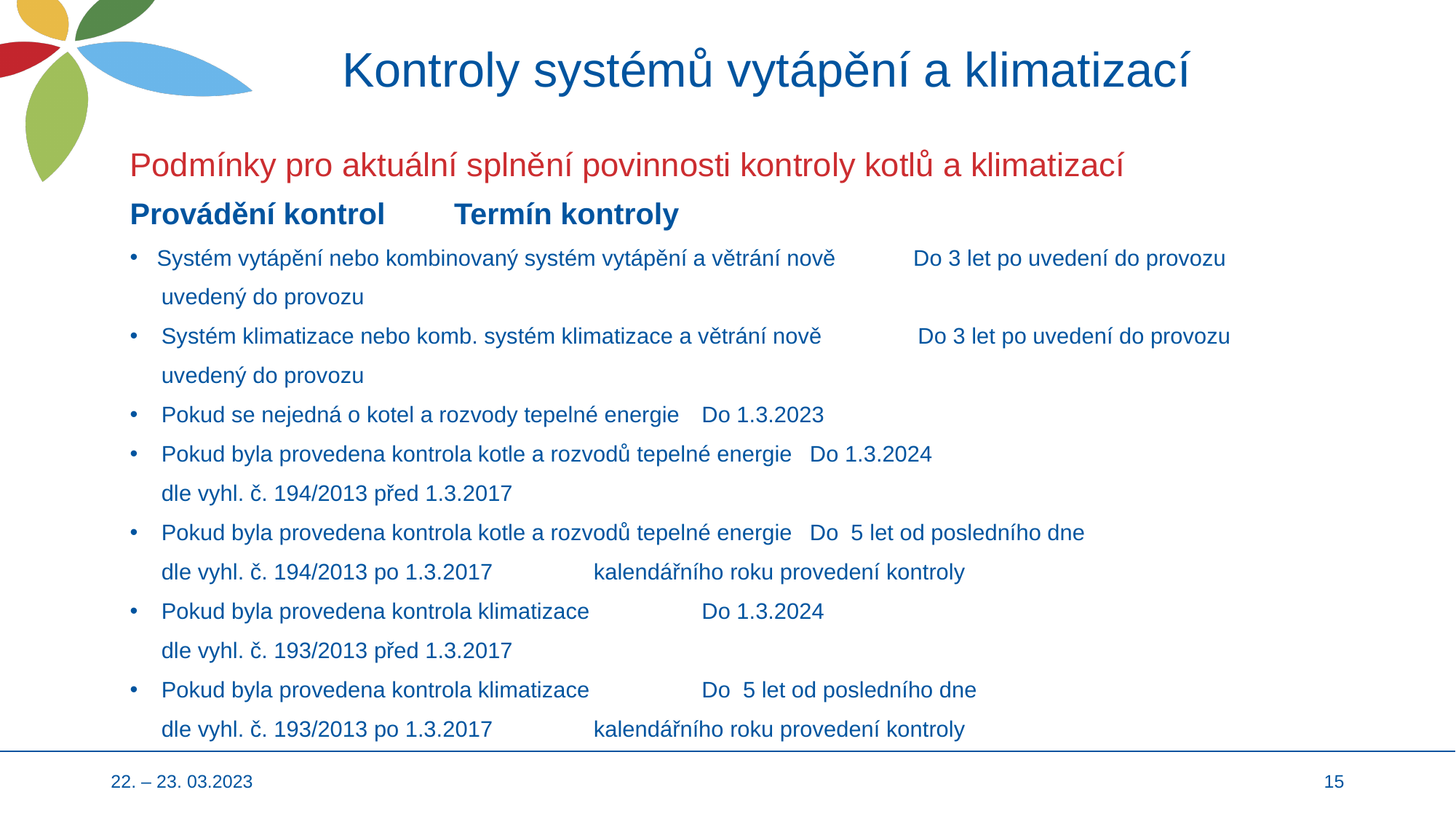

# Kontroly systémů vytápění a klimatizací
Podmínky pro aktuální splnění povinnosti kontroly kotlů a klimatizací
Provádění kontrol						Termín kontroly
Systém vytápění nebo kombinovaný systém vytápění a větrání nově  		Do 3 let po uvedení do provozu
uvedený do provozu
Systém klimatizace nebo komb. systém klimatizace a větrání nově  		Do 3 let po uvedení do provozu
uvedený do provozu
Pokud se nejedná o kotel a rozvody tepelné energie			Do 1.3.2023
Pokud byla provedena kontrola kotle a rozvodů tepelné energie		Do 1.3.2024
dle vyhl. č. 194/2013 před 1.3.2017
Pokud byla provedena kontrola kotle a rozvodů tepelné energie 		Do  5 let od posledního dne
dle vyhl. č. 194/2013 po 1.3.2017					kalendářního roku provedení kontroly
Pokud byla provedena kontrola klimatizace 				Do 1.3.2024
dle vyhl. č. 193/2013 před 1.3.2017
Pokud byla provedena kontrola klimatizace 				Do  5 let od posledního dne
dle vyhl. č. 193/2013 po 1.3.2017					kalendářního roku provedení kontroly

22. – 23. 03.2023

15